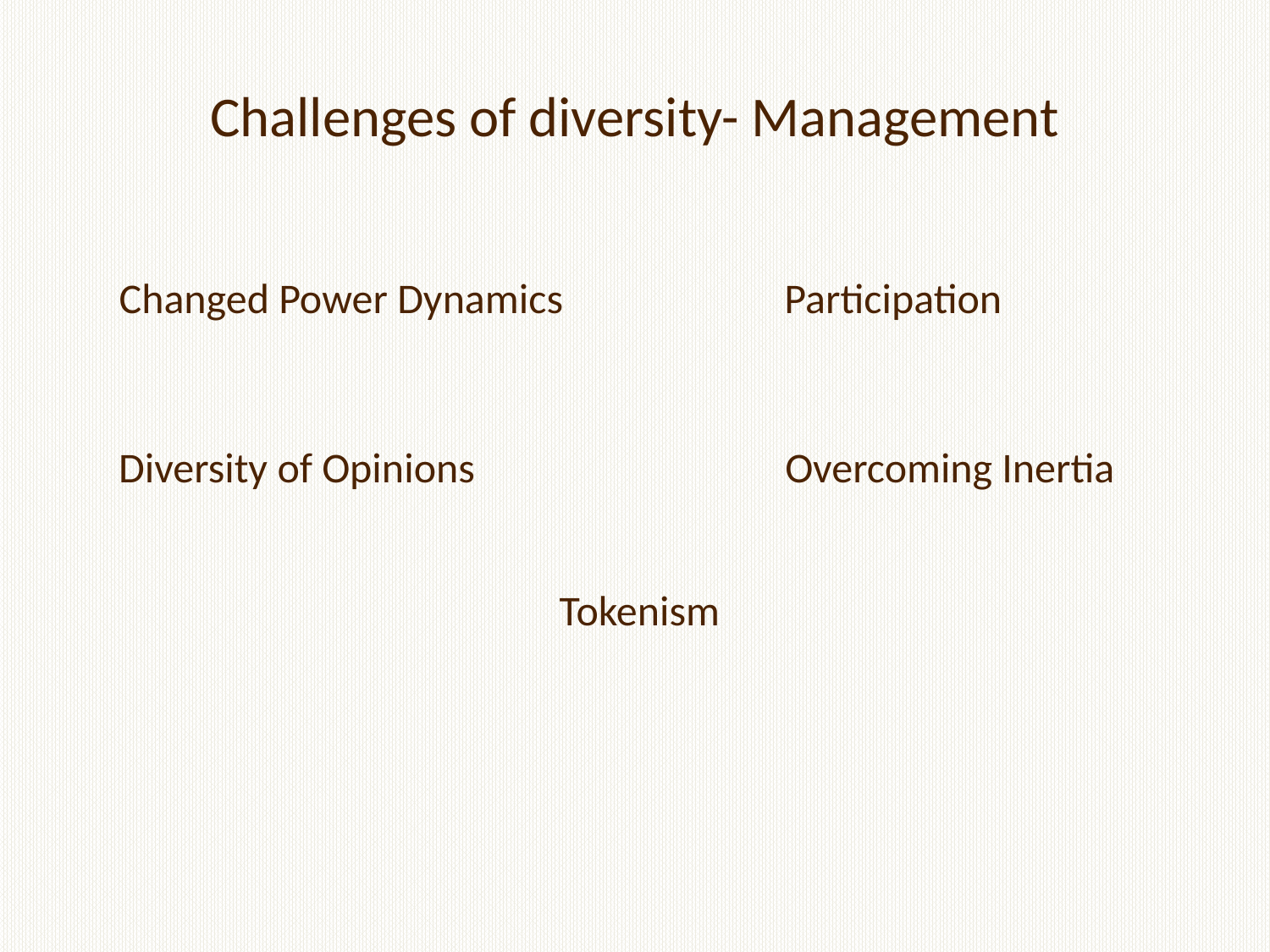

Challenges of diversity- Management
Changed Power Dynamics
Participation
Diversity of Opinions
Overcoming Inertia
Tokenism